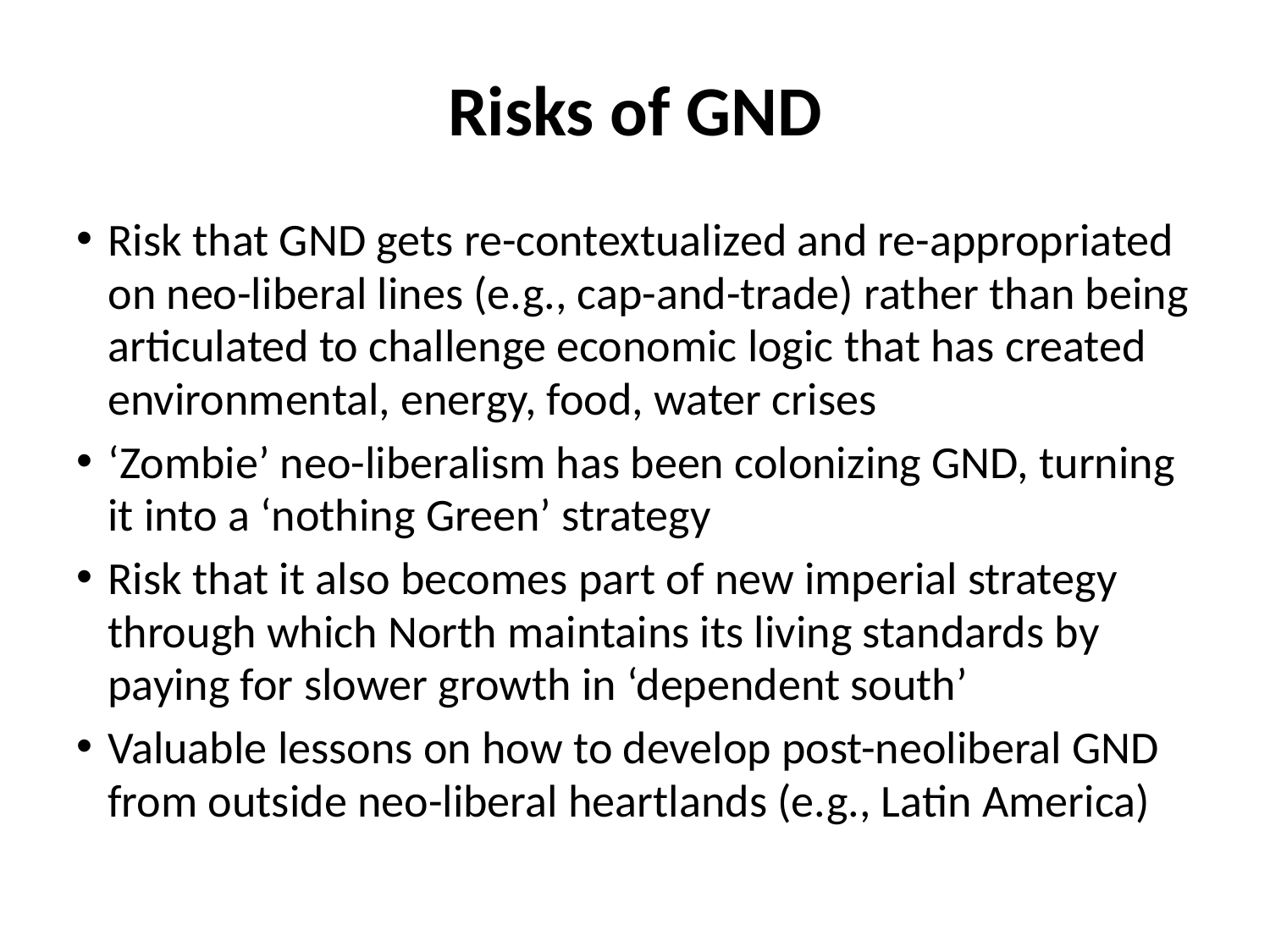

# Risks of GND
Risk that GND gets re-contextualized and re-appropriated on neo-liberal lines (e.g., cap-and-trade) rather than being articulated to challenge economic logic that has created environmental, energy, food, water crises
‘Zombie’ neo-liberalism has been colonizing GND, turning it into a ‘nothing Green’ strategy
Risk that it also becomes part of new imperial strategy through which North maintains its living standards by paying for slower growth in ‘dependent south’
Valuable lessons on how to develop post-neoliberal GND from outside neo-liberal heartlands (e.g., Latin America)